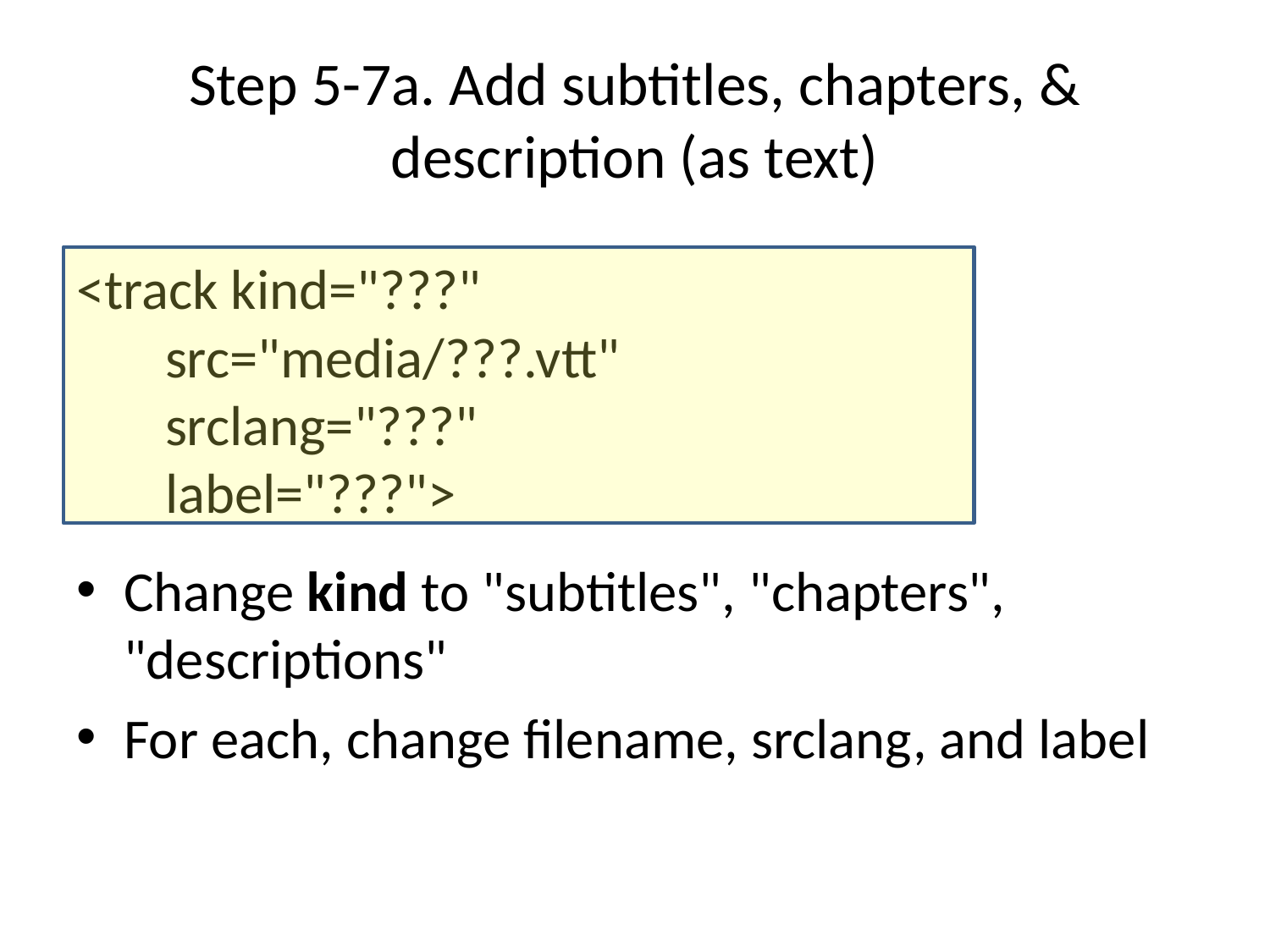

# Step 5-7a. Add subtitles, chapters, & description (as text)

<track kind="???"
       src="media/???.vtt"
       srclang="???"
       label="???">

Change kind to "subtitles", "chapters", "descriptions"
For each, change filename, srclang, and label